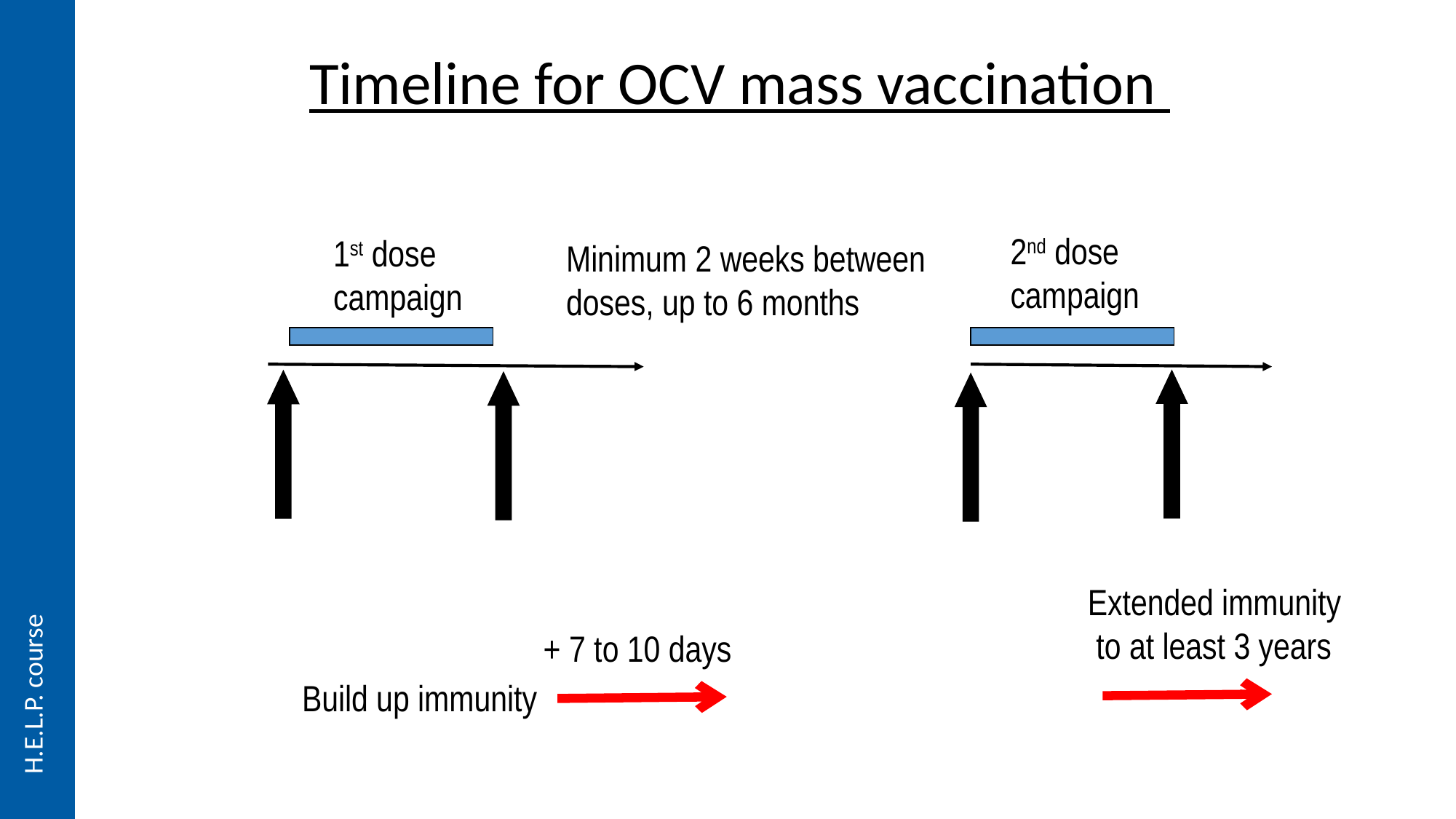

Timeline for OCV mass vaccination
2nd dose
campaign
1st dose
campaign
Minimum 2 weeks between
doses, up to 6 months

Extended immunity
 to at least 3 years
H.E.L.P. course
+ 7 to 10 days
Build up immunity